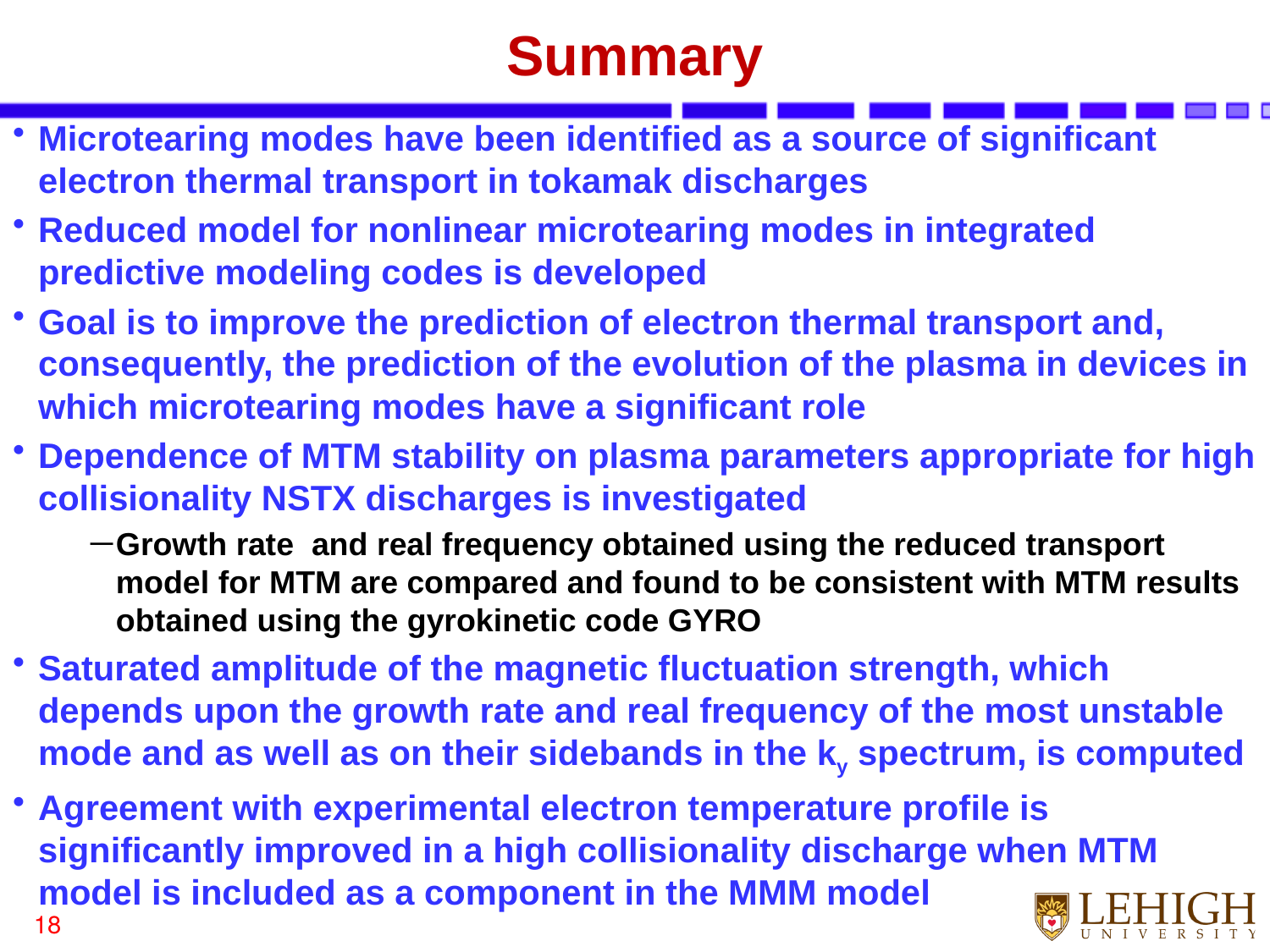

# Summary
Microtearing modes have been identified as a source of significant electron thermal transport in tokamak discharges
Reduced model for nonlinear microtearing modes in integrated predictive modeling codes is developed
Goal is to improve the prediction of electron thermal transport and, consequently, the prediction of the evolution of the plasma in devices in which microtearing modes have a significant role
Dependence of MTM stability on plasma parameters appropriate for high collisionality NSTX discharges is investigated
Growth rate  and real frequency obtained using the reduced transport model for MTM are compared and found to be consistent with MTM results obtained using the gyrokinetic code GYRO
Saturated amplitude of the magnetic fluctuation strength, which depends upon the growth rate and real frequency of the most unstable mode and as well as on their sidebands in the ky spectrum, is computed
Agreement with experimental electron temperature profile is significantly improved in a high collisionality discharge when MTM model is included as a component in the MMM model
18